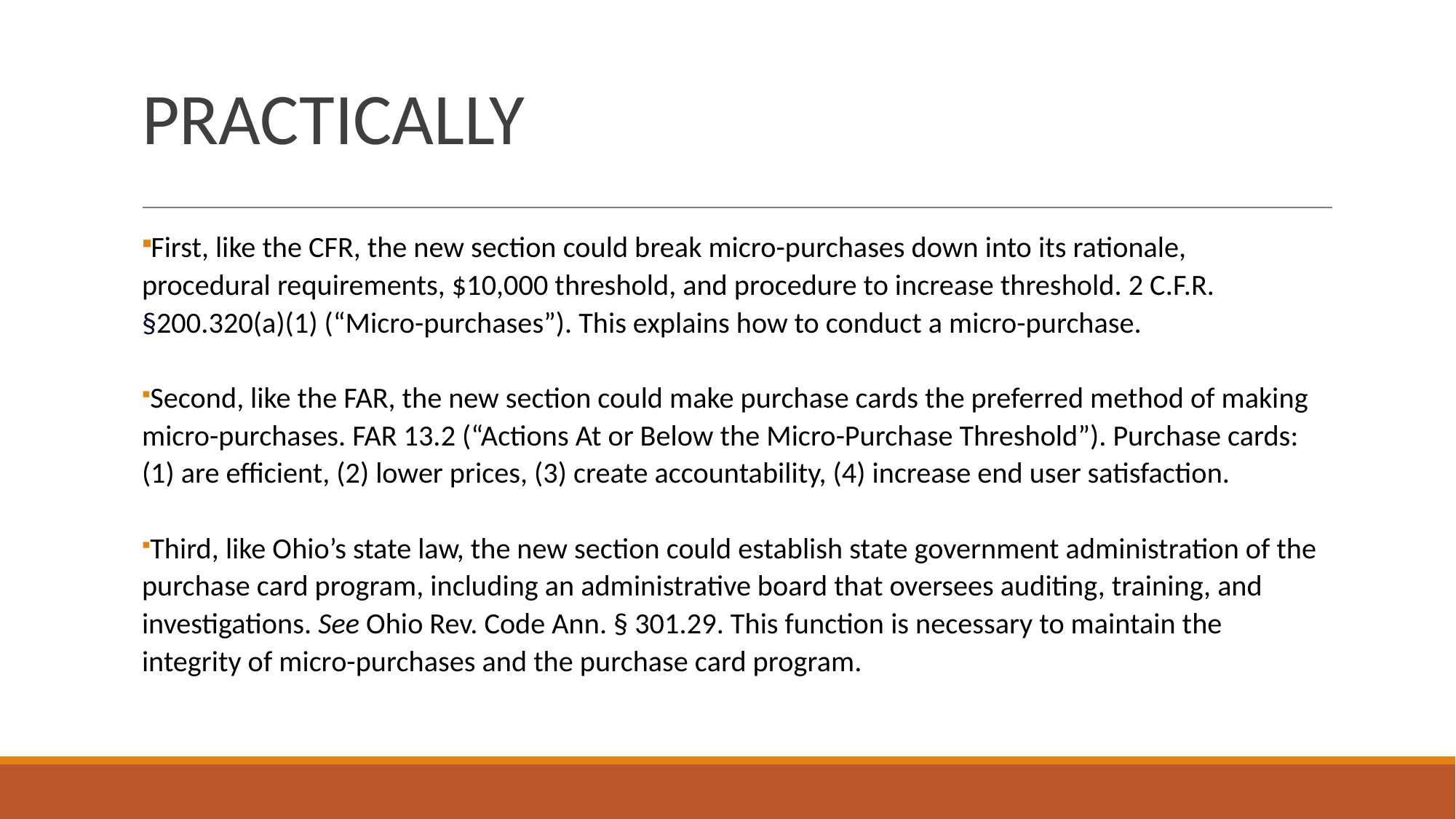

# PRACTICALLY
 First, like the CFR, the new section could break micro-purchases down into its rationale, procedural requirements, $10,000 threshold, and procedure to increase threshold. 2 C.F.R. §200.320(a)(1) (“Micro-purchases”). This explains how to conduct a micro-purchase.

 Second, like the FAR, the new section could make purchase cards the preferred method of making micro-purchases. FAR 13.2 (“Actions At or Below the Micro-Purchase Threshold”). Purchase cards: (1) are efficient, (2) lower prices, (3) create accountability, (4) increase end user satisfaction.

 Third, like Ohio’s state law, the new section could establish state government administration of the purchase card program, including an administrative board that oversees auditing, training, and investigations. See Ohio Rev. Code Ann. § 301.29. This function is necessary to maintain the integrity of micro-purchases and the purchase card program.